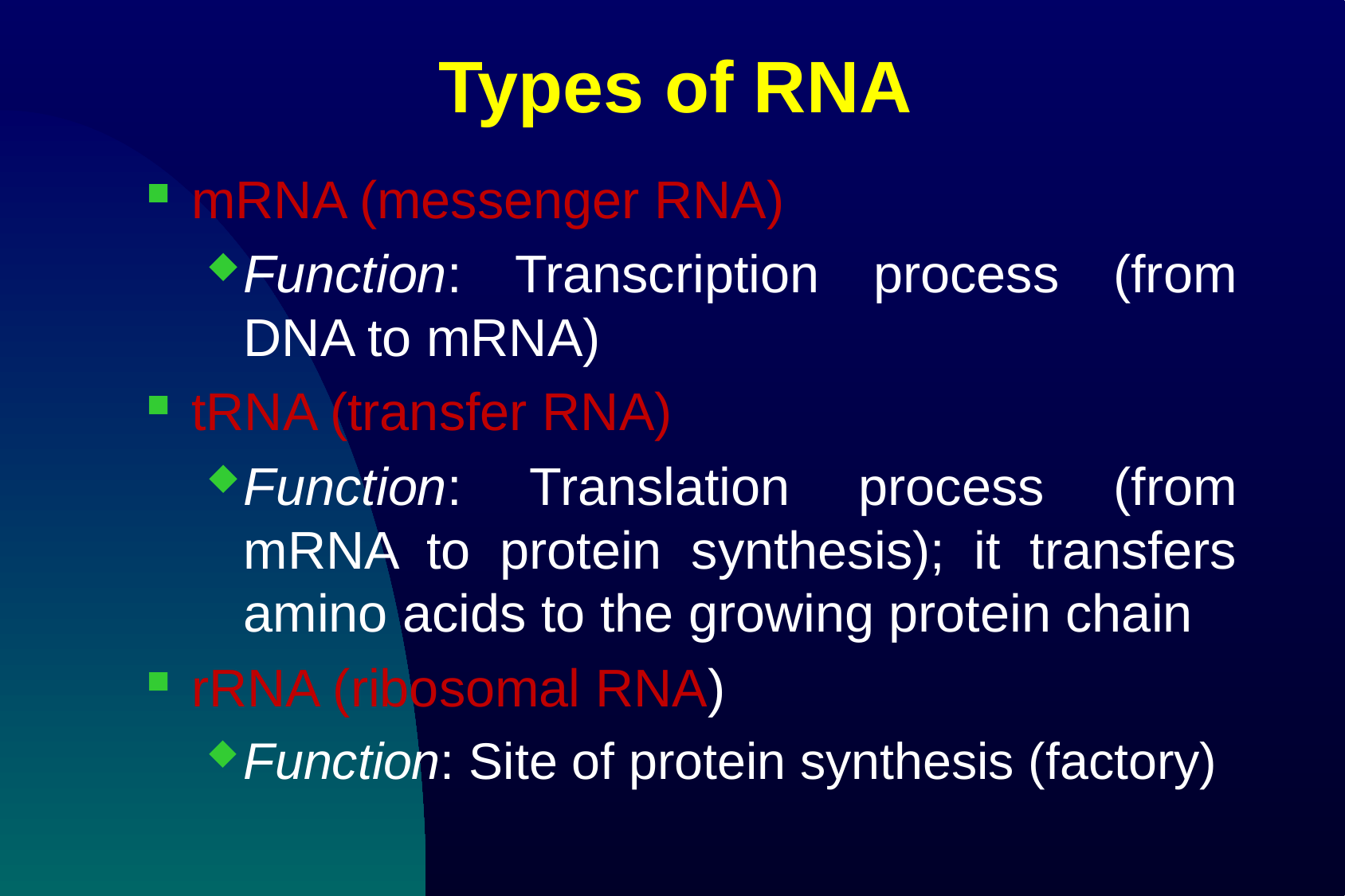

# Types of RNA
mRNA (messenger RNA)
Function: Transcription process (from DNA to mRNA)
tRNA (transfer RNA)
Function: Translation process (from mRNA to protein synthesis); it transfers amino acids to the growing protein chain
rRNA (ribosomal RNA)
Function: Site of protein synthesis (factory)